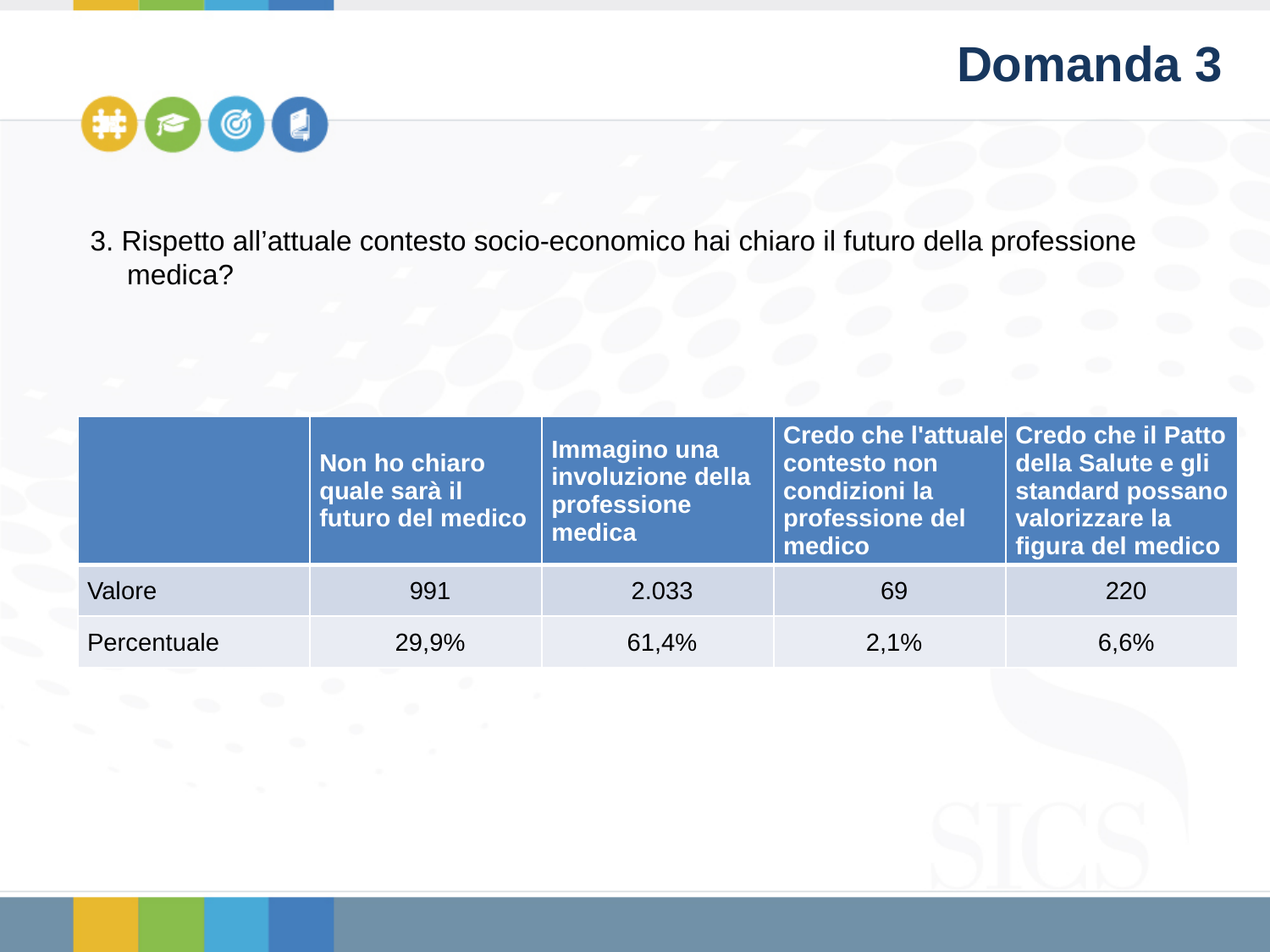

Domanda 3
3. Rispetto all’attuale contesto socio-economico hai chiaro il futuro della professione medica?
|  | Non ho chiaro quale sarà il futuro del medico | Immagino una involuzione della professione medica | Credo che l'attuale contesto non condizioni la professione del medico | Credo che il Patto della Salute e gli standard possano valorizzare la figura del medico |
| --- | --- | --- | --- | --- |
| Valore | 991 | 2.033 | 69 | 220 |
| Percentuale | 29,9% | 61,4% | 2,1% | 6,6% |